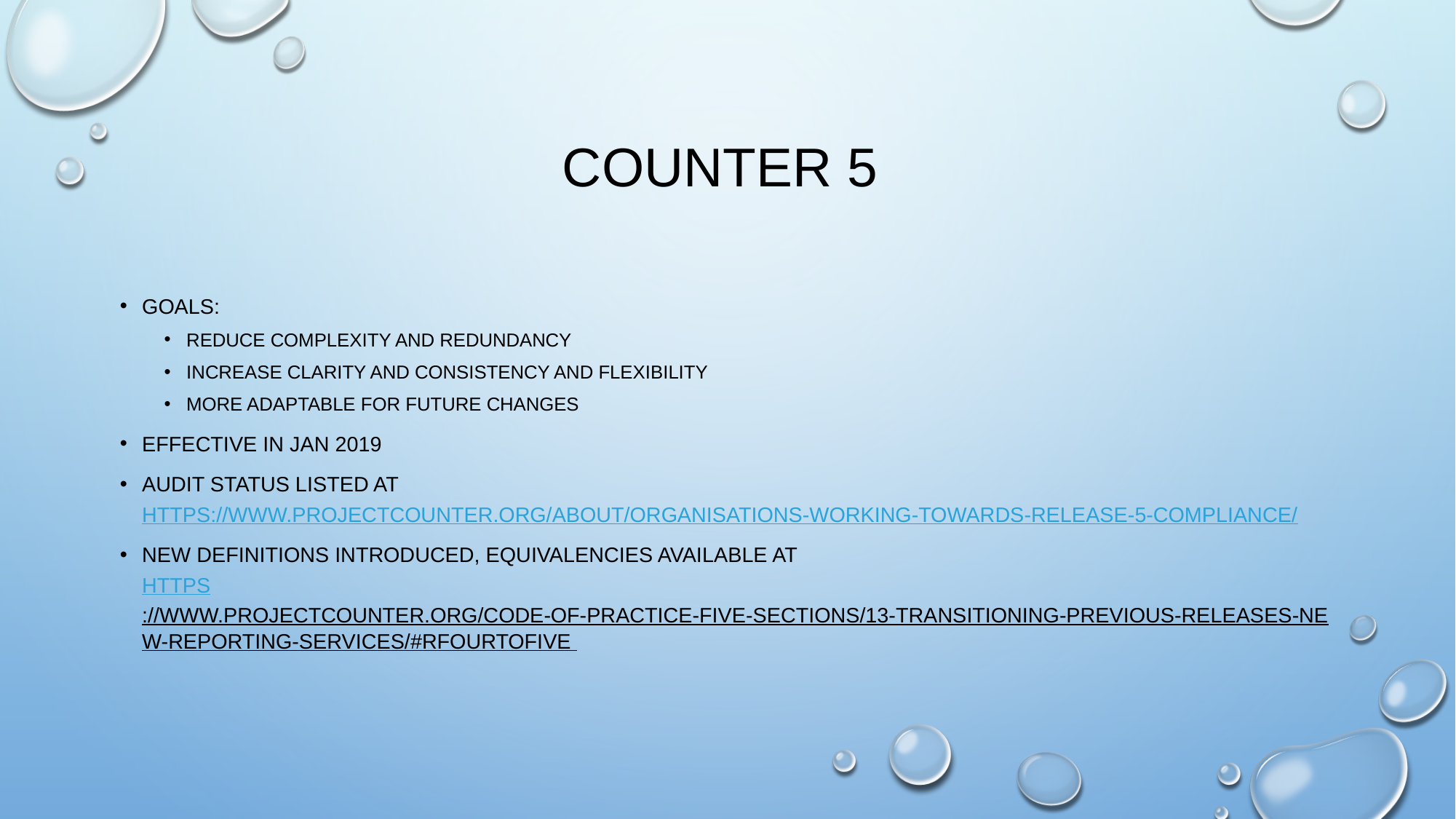

# COUNTER 5
Goals:
Reduce complexity and redundancy
Increase clarity and consistency and flexibility
More adaptable for future changes
Effective in Jan 2019
Audit status listed at
https://www.projectcounter.org/about/organisations-working-towards-release-5-compliance/
New definitions introduced, equivalencies available at
https://www.projectcounter.org/code-of-practice-five-sections/13-transitioning-previous-releases-new-reporting-services/#rfourtofive